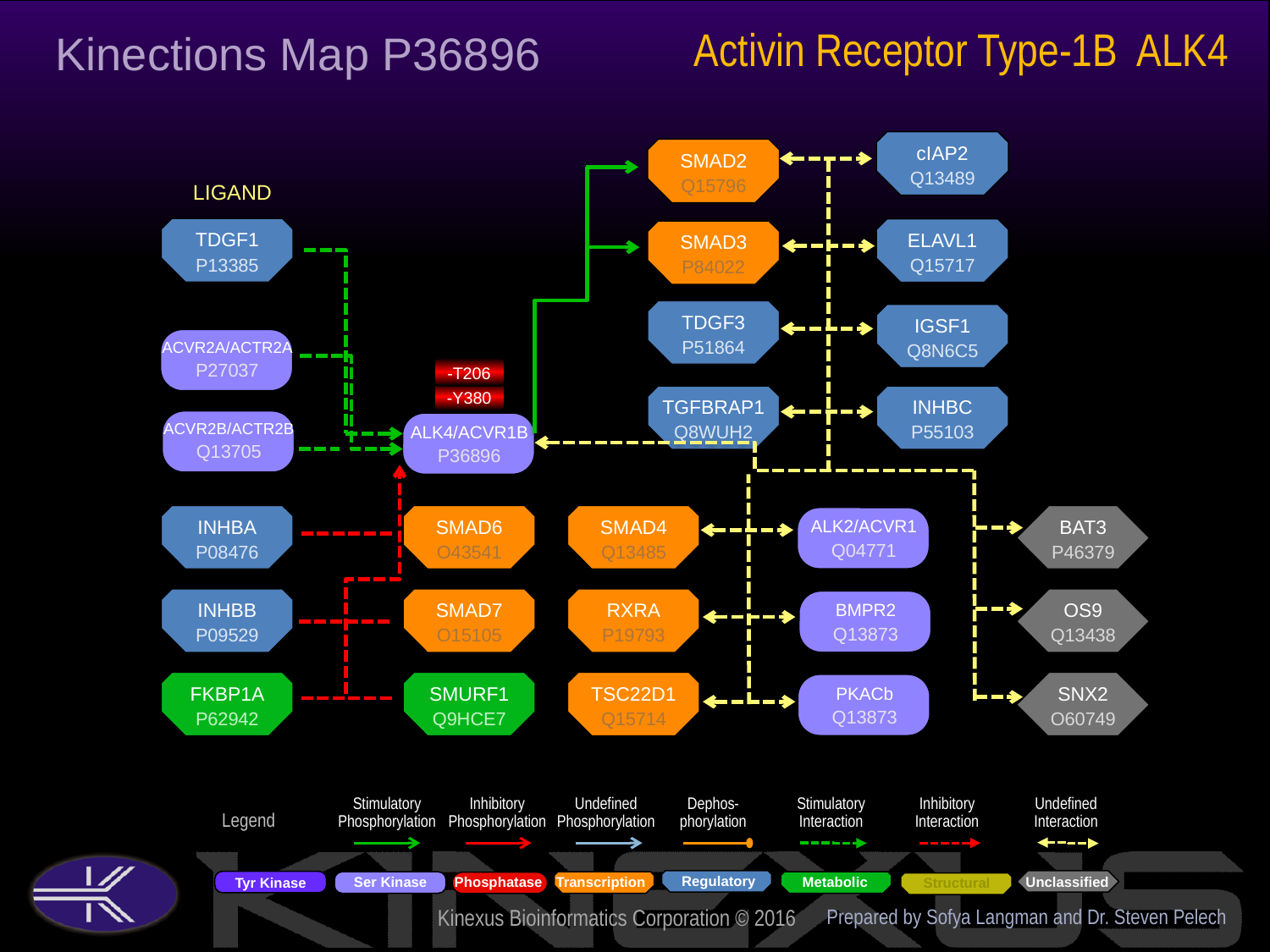

Activin Receptor Type-1B  ALK4
Kinections Map P36896

cIAP2
Q13489

SMAD2
Q15796
LIGAND

TDGF1
P13385

ELAVL1
Q15717

SMAD3
P84022

TDGF3
P51864

IGSF1
Q8N6C5
ACVR2A/ACTR2A
P27037

-T206

-Y380

TGFBRAP1
Q8WUH2

INHBC
P55103
ACVR2B/ACTR2B
Q13705

ALK4/ACVR1B
P36896

INHBA
P08476

SMAD6
O43541

SMAD4
Q13485

BAT3
P46379
ALK2/ACVR1
Q04771

INHBB
P09529

SMAD7
O15105

RXRA
P19793

OS9
Q13438
BMPR2
Q13873

FKBP1A
P62942

SMURF1
Q9HCE7

TSC22D1
Q15714

SNX2
O60749
PKACb
Q13873

Prepared by Sofya Langman and Dr. Steven Pelech